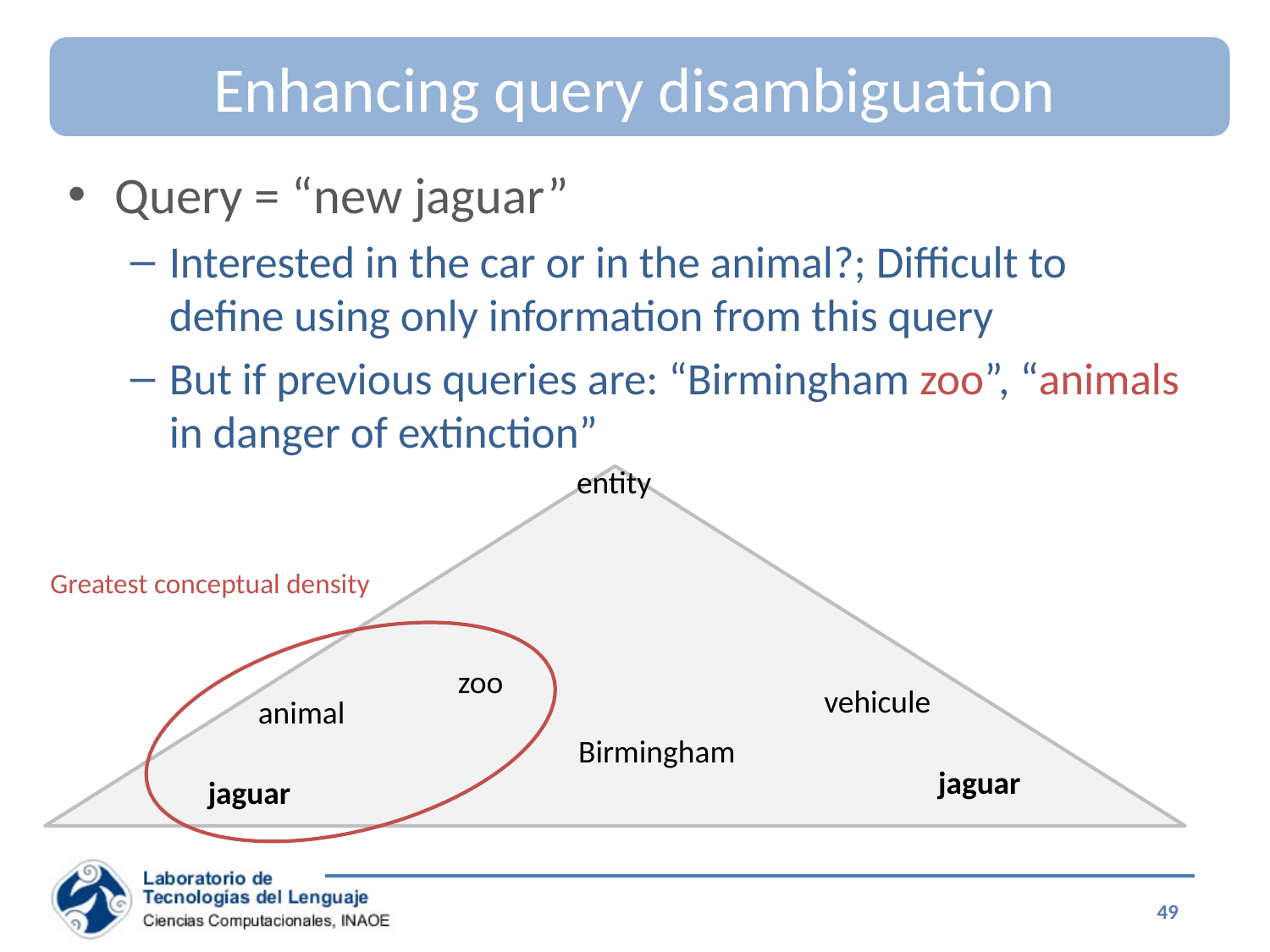

# Enhancing query disambiguation
Query = “new jaguar”
Interested in the car or in the animal?; Difficult to define using only information from this query
But if previous queries are: “Birmingham zoo”, “animals in danger of extinction”

entity

Greatest conceptual density

zoo
vehicule
animal
Birmingham
jaguar
jaguar
49
Special Topics on Information Retrieval